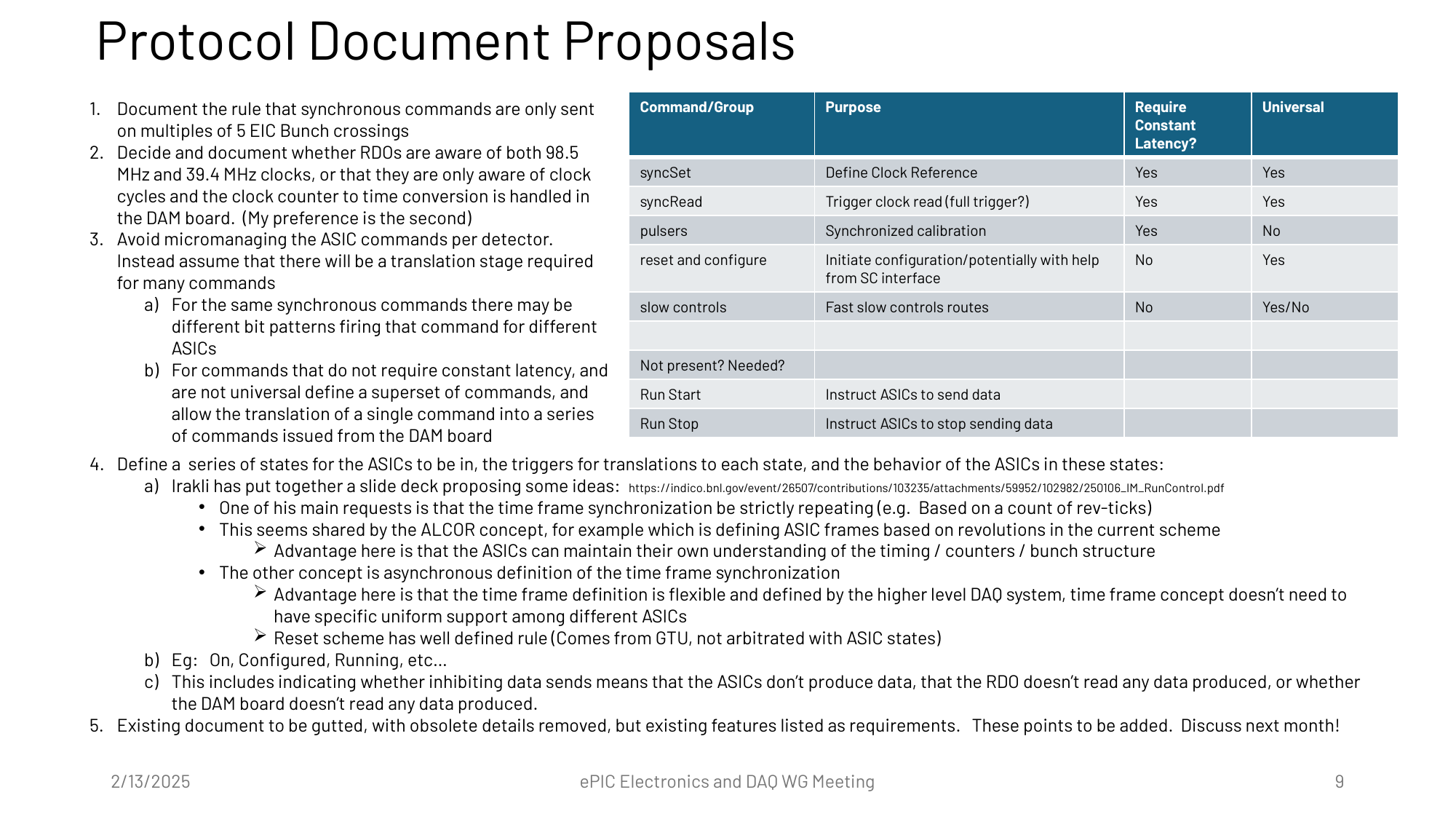

Protocol Document Proposals
Document the rule that synchronous commands are only sent on multiples of 5 EIC Bunch crossings
Decide and document whether RDOs are aware of both 98.5 MHz and 39.4 MHz clocks, or that they are only aware of clock cycles and the clock counter to time conversion is handled in the DAM board.  (My preference is the second)
Avoid micromanaging the ASIC commands per detector.  Instead assume that there will be a translation stage required for many commands
For the same synchronous commands there may be different bit patterns firing that command for different ASICs
For commands that do not require constant latency, and are not universal define a superset of commands, and allow the translation of a single command into a series of commands issued from the DAM board
| Command/Group | Purpose | Require Constant Latency? | Universal |
| --- | --- | --- | --- |
| syncSet | Define Clock Reference | Yes | Yes |
| syncRead | Trigger clock read (full trigger?) | Yes | Yes |
| pulsers | Synchronized calibration | Yes | No |
| reset and configure | Initiate configuration/potentially with help from SC interface | No | Yes |
| slow controls | Fast slow controls routes | No | Yes/No |
|  |  |  |  |
| Not present? Needed? |  |  |  |
| Run Start | Instruct ASICs to send data |  |  |
| Run Stop | Instruct ASICs to stop sending data |  |  |
Define a  series of states for the ASICs to be in, the triggers for translations to each state, and the behavior of the ASICs in these states:
Irakli has put together a slide deck proposing some ideas:  https://indico.bnl.gov/event/26507/contributions/103235/attachments/59952/102982/250106_IM_RunControl.pdf
One of his main requests is that the time frame synchronization be strictly repeating (e.g.  Based on a count of rev-ticks)
This seems shared by the ALCOR concept, for example which is defining ASIC frames based on revolutions in the current scheme
Advantage here is that the ASICs can maintain their own understanding of the timing / counters / bunch structure
The other concept is asynchronous definition of the time frame synchronization
Advantage here is that the time frame definition is flexible and defined by the higher level DAQ system, time frame concept doesn’t need to have specific uniform support among different ASICs
Reset scheme has well defined rule (Comes from GTU, not arbitrated with ASIC states)
Eg:   On, Configured, Running, etc…
This includes indicating whether inhibiting data sends means that the ASICs don’t produce data, that the RDO doesn’t read any data produced, or whether the DAM board doesn’t read any data produced.
Existing document to be gutted, with obsolete details removed, but existing features listed as requirements.   These points to be added.  Discuss next month!
2/13/2025
ePIC Electronics and DAQ WG Meeting
9